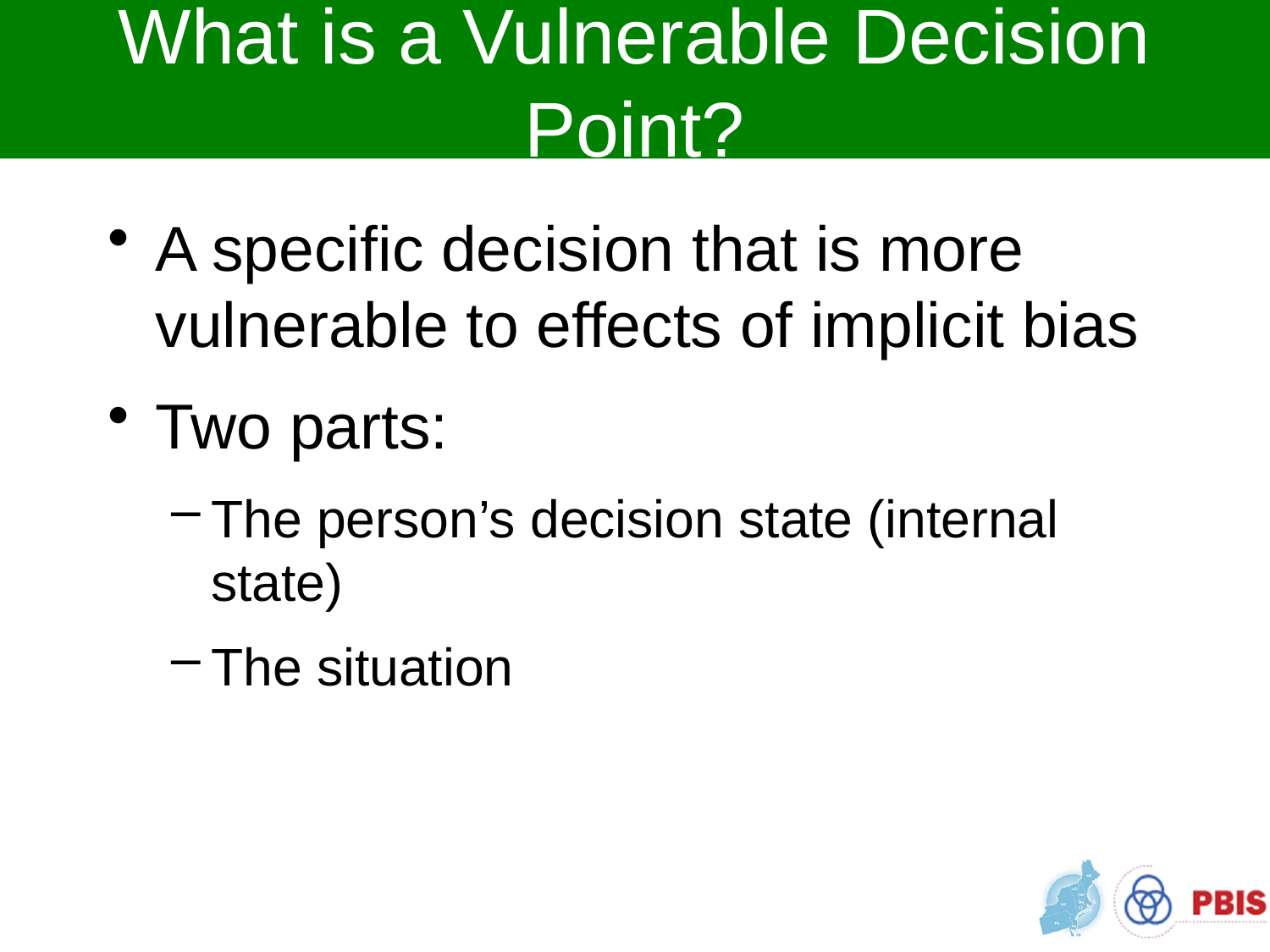

# What is a Vulnerable Decision Point?
A specific decision that is more vulnerable to effects of implicit bias
Two parts:
The person’s decision state (internal state)
The situation